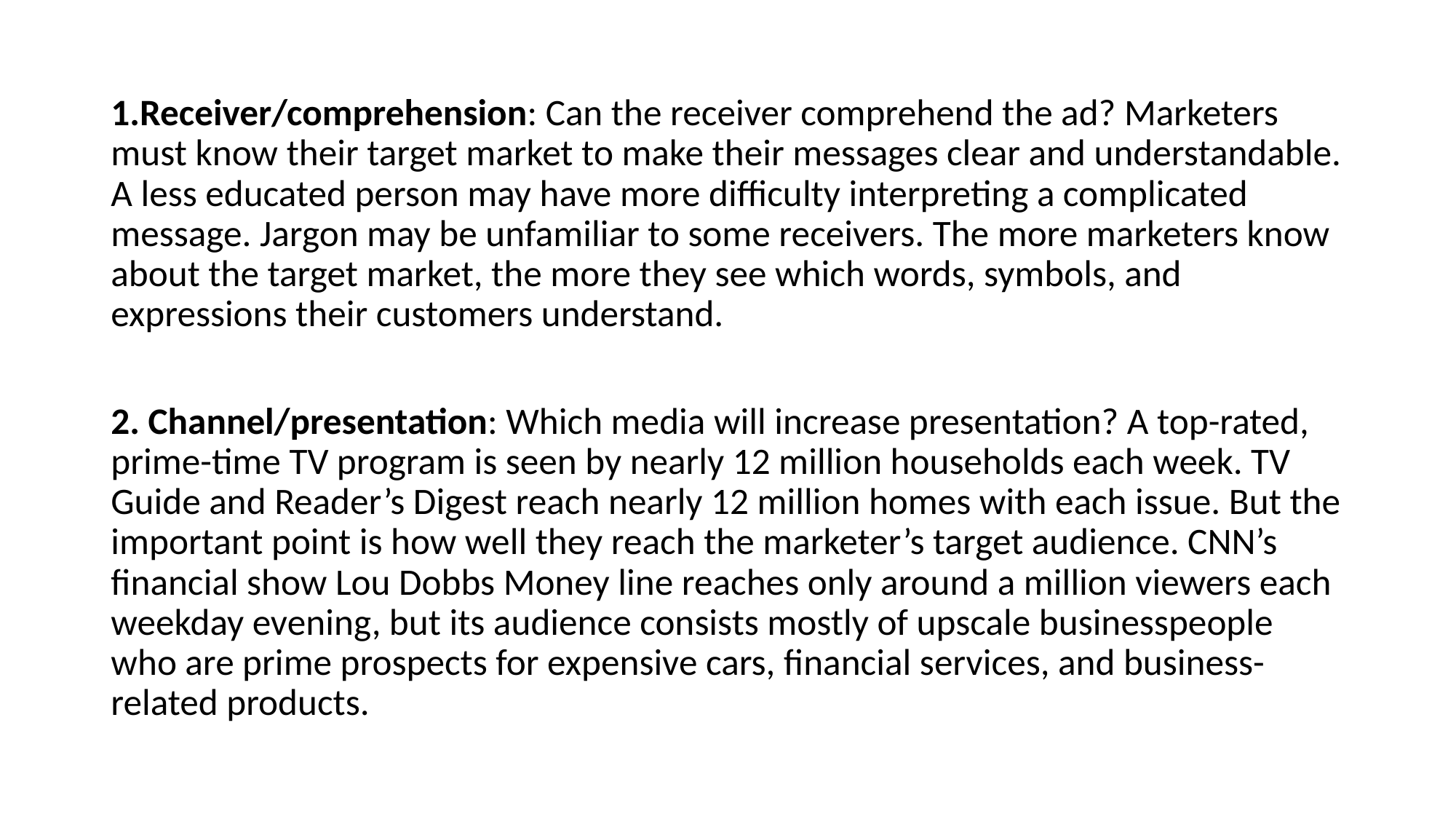

1.Receiver/comprehension: Can the receiver comprehend the ad? Marketers must know their target market to make their messages clear and understandable. A less educated person may have more difficulty interpreting a complicated message. Jargon may be unfamiliar to some receivers. The more marketers know about the target market, the more they see which words, symbols, and expressions their customers understand.

2. Channel/presentation: Which media will increase presentation? A top-rated, prime-time TV program is seen by nearly 12 million households each week. TV Guide and Reader’s Digest reach nearly 12 million homes with each issue. But the important point is how well they reach the marketer’s target audience. CNN’s financial show Lou Dobbs Money line reaches only around a million viewers each weekday evening, but its audience consists mostly of upscale businesspeople who are prime prospects for expensive cars, financial services, and business-related products.